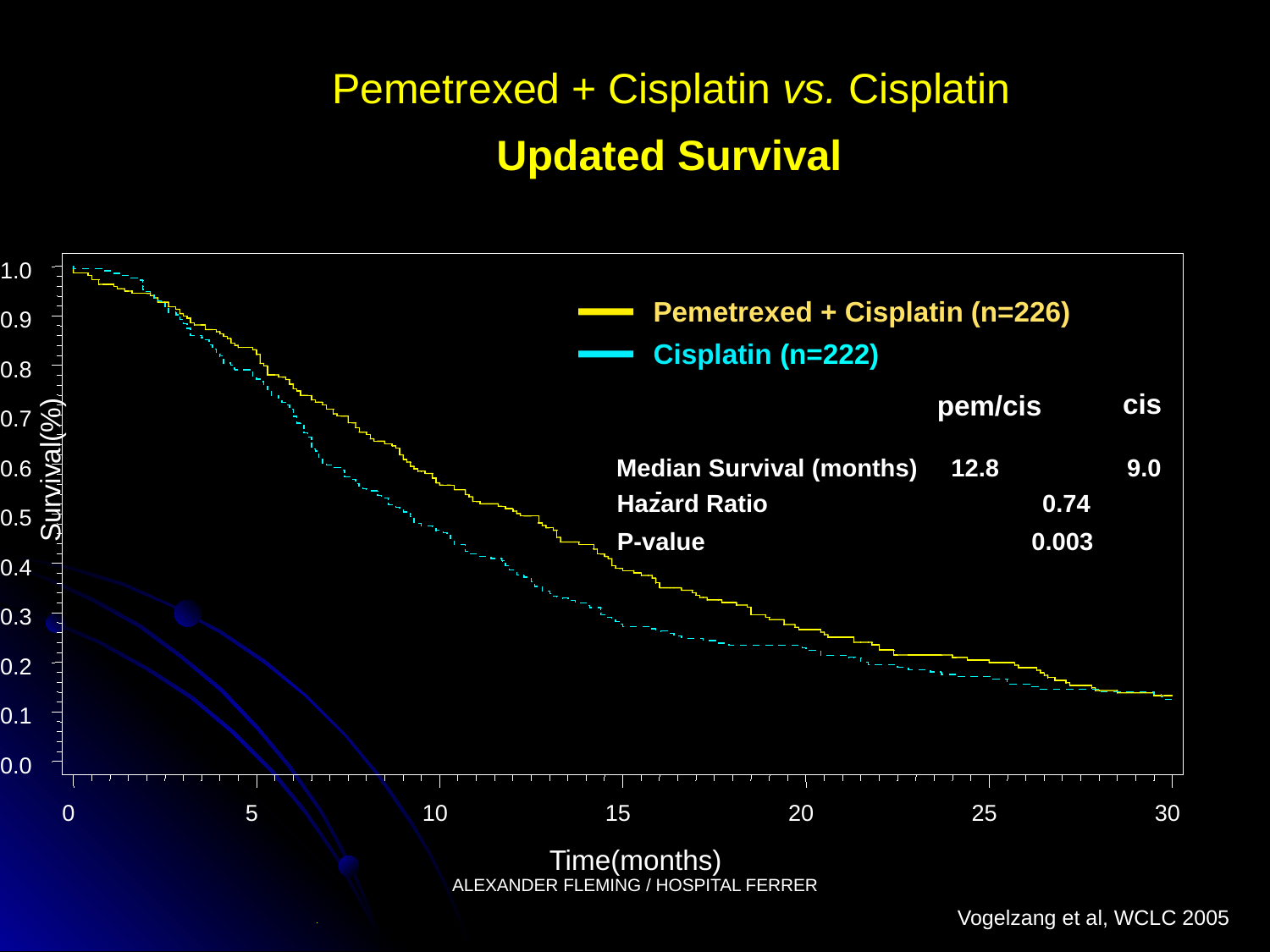

# Pemetrexed + Cisplatin vs. Cisplatin Updated Survival

1.0

Pemetrexed + Cisplatin (n=226)
0.9

Cisplatin (n=222)

0.8

cis
pem/cis

Median Survival (months)
12.8
9.0
Hazard Ratio
0.74
P-value
0.003

0.7

0.6

-

0.5

0.4

0.3

0.2

0.1

0.0

0
5
10
15
20
25
30
Time(months)

 Survival(%)
ALEXANDER FLEMING / HOSPITAL FERRER
Vogelzang et al, WCLC 2005